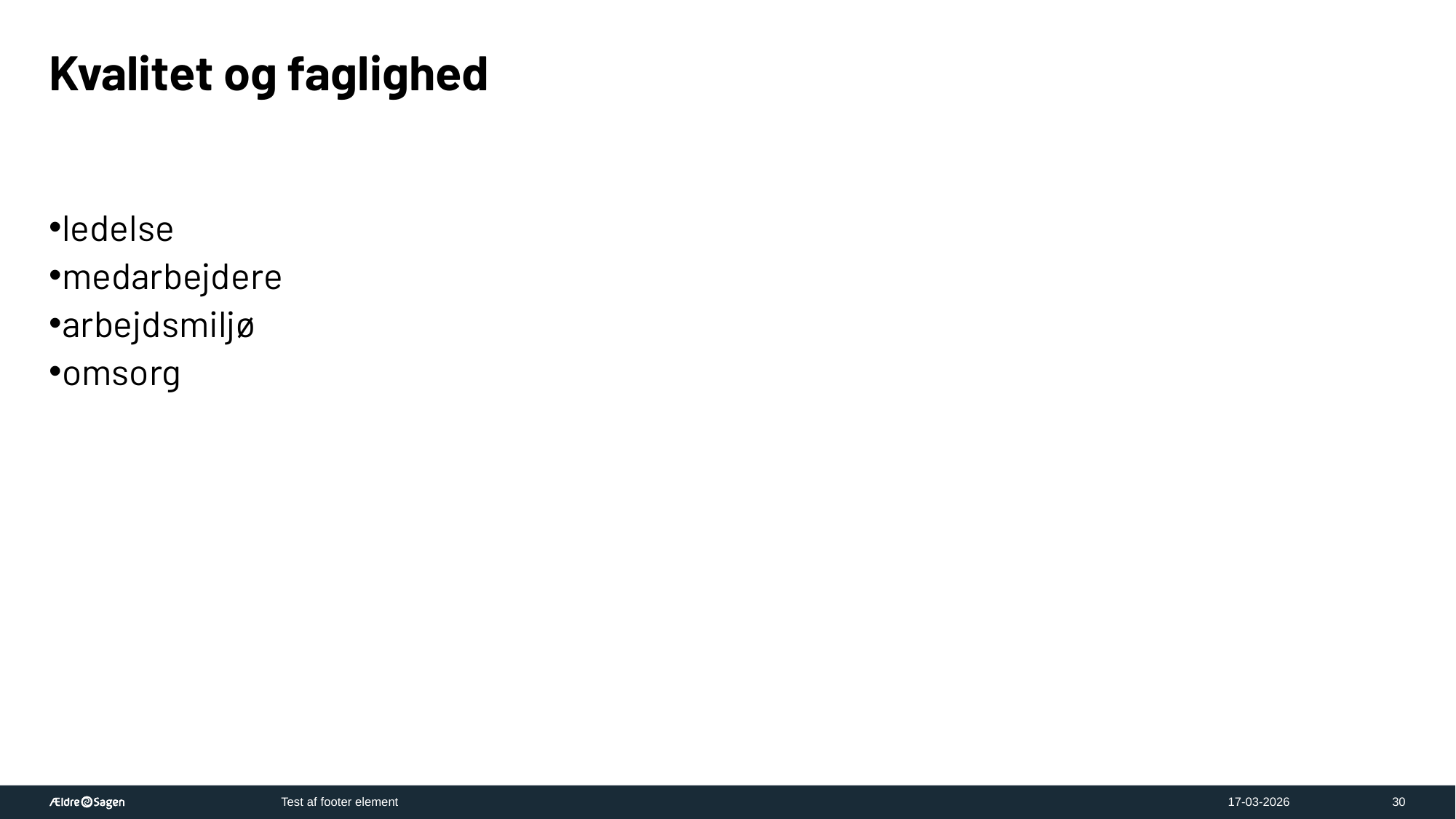

# Kvalitet og faglighed
ledelse
medarbejdere
arbejdsmiljø
omsorg

Test af footer element
17-03-2026
30